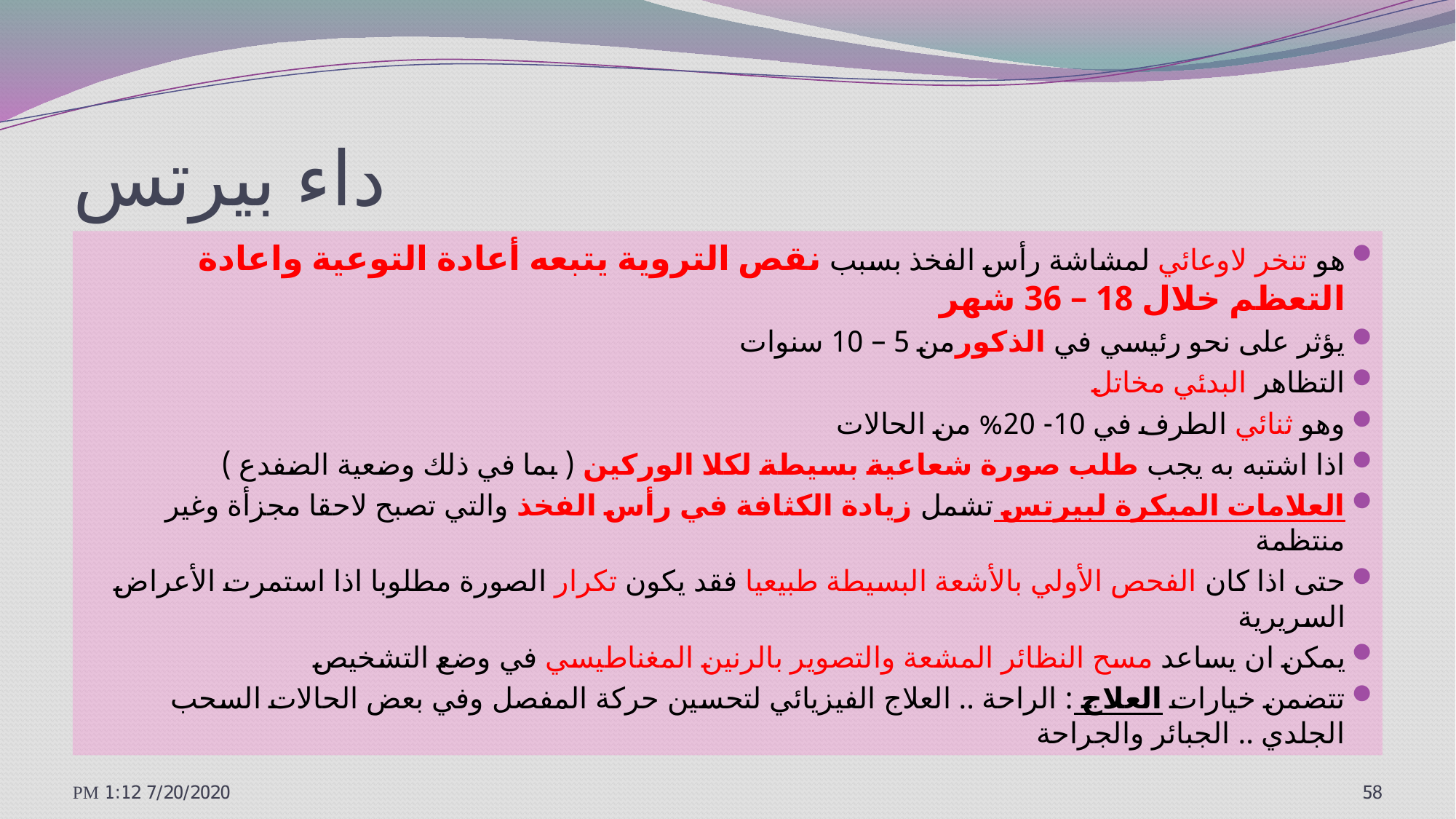

# داء بيرتس
هو تنخر لاوعائي لمشاشة رأس الفخذ بسبب نقص التروية يتبعه أعادة التوعية واعادة التعظم خلال 18 – 36 شهر
يؤثر على نحو رئيسي في الذكورمن 5 – 10 سنوات
التظاهر البدئي مخاتل
وهو ثنائي الطرف في 10- 20% من الحالات
اذا اشتبه به يجب طلب صورة شعاعية بسيطة لكلا الوركين ( بما في ذلك وضعية الضفدع )
العلامات المبكرة لبيرتس تشمل زيادة الكثافة في رأس الفخذ والتي تصبح لاحقا مجزأة وغير منتظمة
حتى اذا كان الفحص الأولي بالأشعة البسيطة طبيعيا فقد يكون تكرار الصورة مطلوبا اذا استمرت الأعراض السريرية
يمكن ان يساعد مسح النظائر المشعة والتصوير بالرنين المغناطيسي في وضع التشخيص
تتضمن خيارات العلاج : الراحة .. العلاج الفيزيائي لتحسين حركة المفصل وفي بعض الحالات السحب الجلدي .. الجبائر والجراحة
7/20/2020 1:12 PM
58